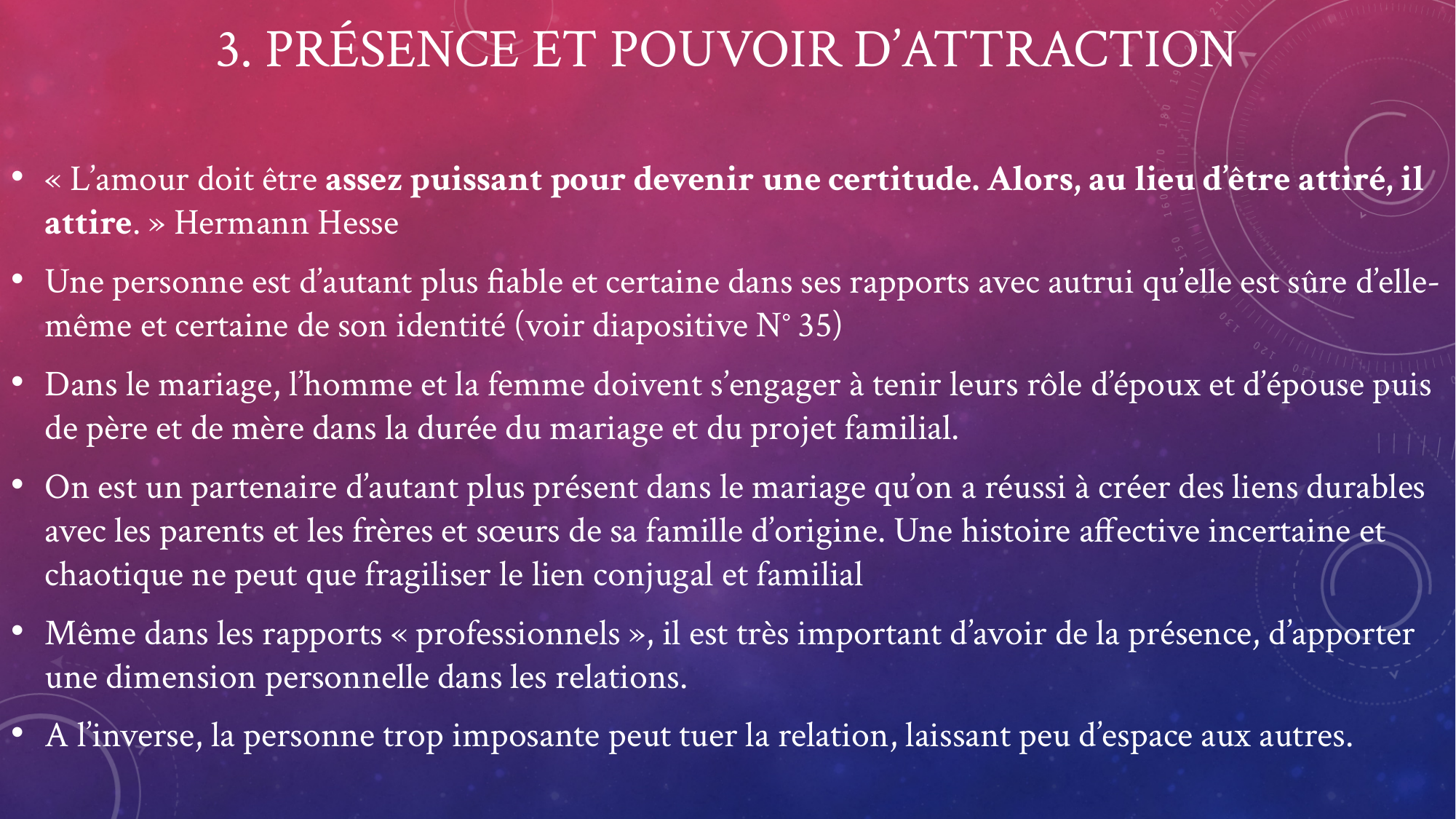

# 3. présence et pouvoir d’attraction
« L’amour doit être assez puissant pour devenir une certitude. Alors, au lieu d’être attiré, il attire. » Hermann Hesse
Une personne est d’autant plus fiable et certaine dans ses rapports avec autrui qu’elle est sûre d’elle-même et certaine de son identité (voir diapositive N° 35)
Dans le mariage, l’homme et la femme doivent s’engager à tenir leurs rôle d’époux et d’épouse puis de père et de mère dans la durée du mariage et du projet familial.
On est un partenaire d’autant plus présent dans le mariage qu’on a réussi à créer des liens durables avec les parents et les frères et sœurs de sa famille d’origine. Une histoire affective incertaine et chaotique ne peut que fragiliser le lien conjugal et familial
Même dans les rapports « professionnels », il est très important d’avoir de la présence, d’apporter une dimension personnelle dans les relations.
A l’inverse, la personne trop imposante peut tuer la relation, laissant peu d’espace aux autres.